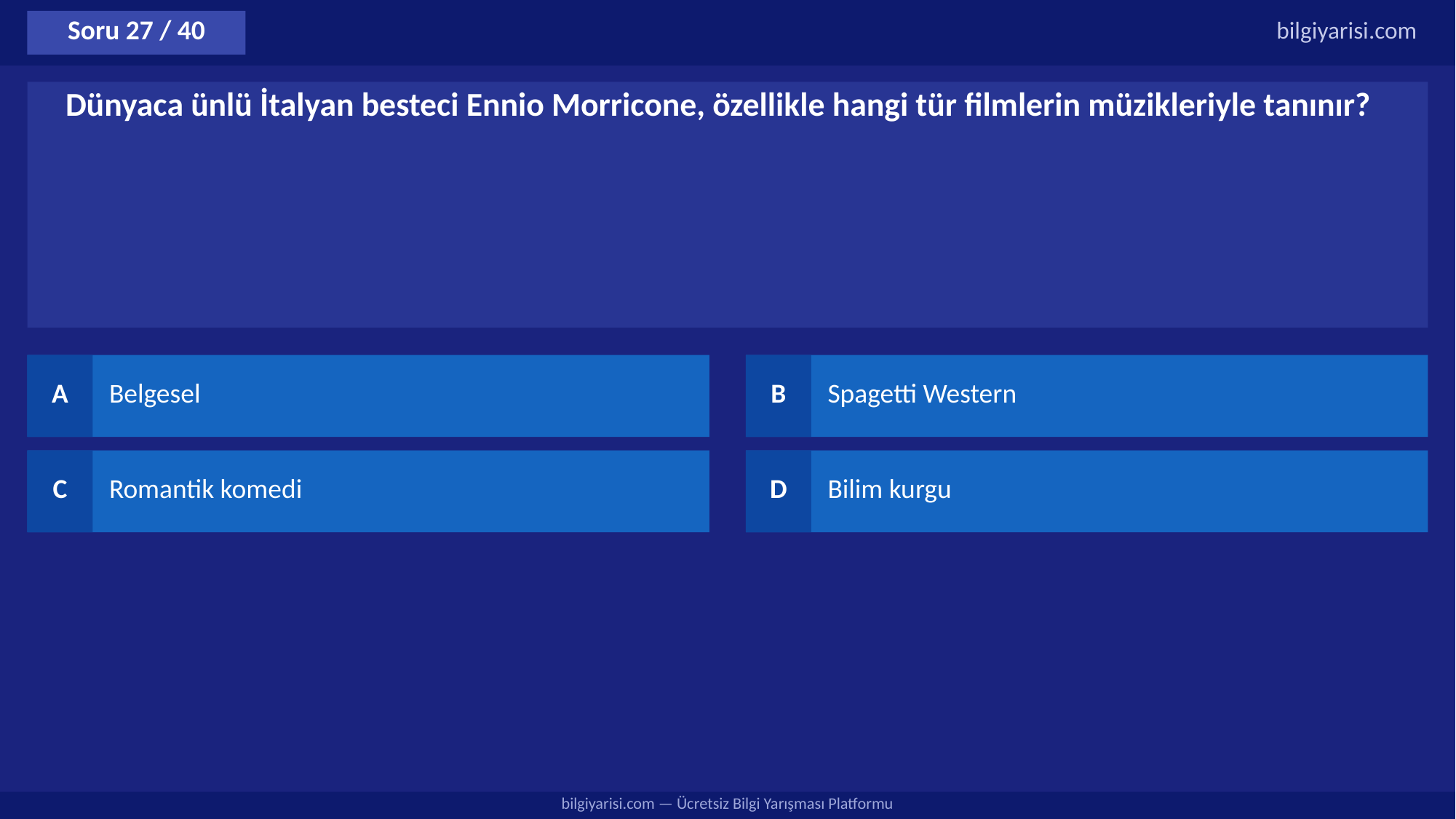

Soru 27 / 40
bilgiyarisi.com

Dünyaca ünlü İtalyan besteci Ennio Morricone, özellikle hangi tür filmlerin müzikleriyle tanınır?

A
Belgesel

B
Spagetti Western

C
Romantik komedi

D
Bilim kurgu
bilgiyarisi.com — Ücretsiz Bilgi Yarışması Platformu